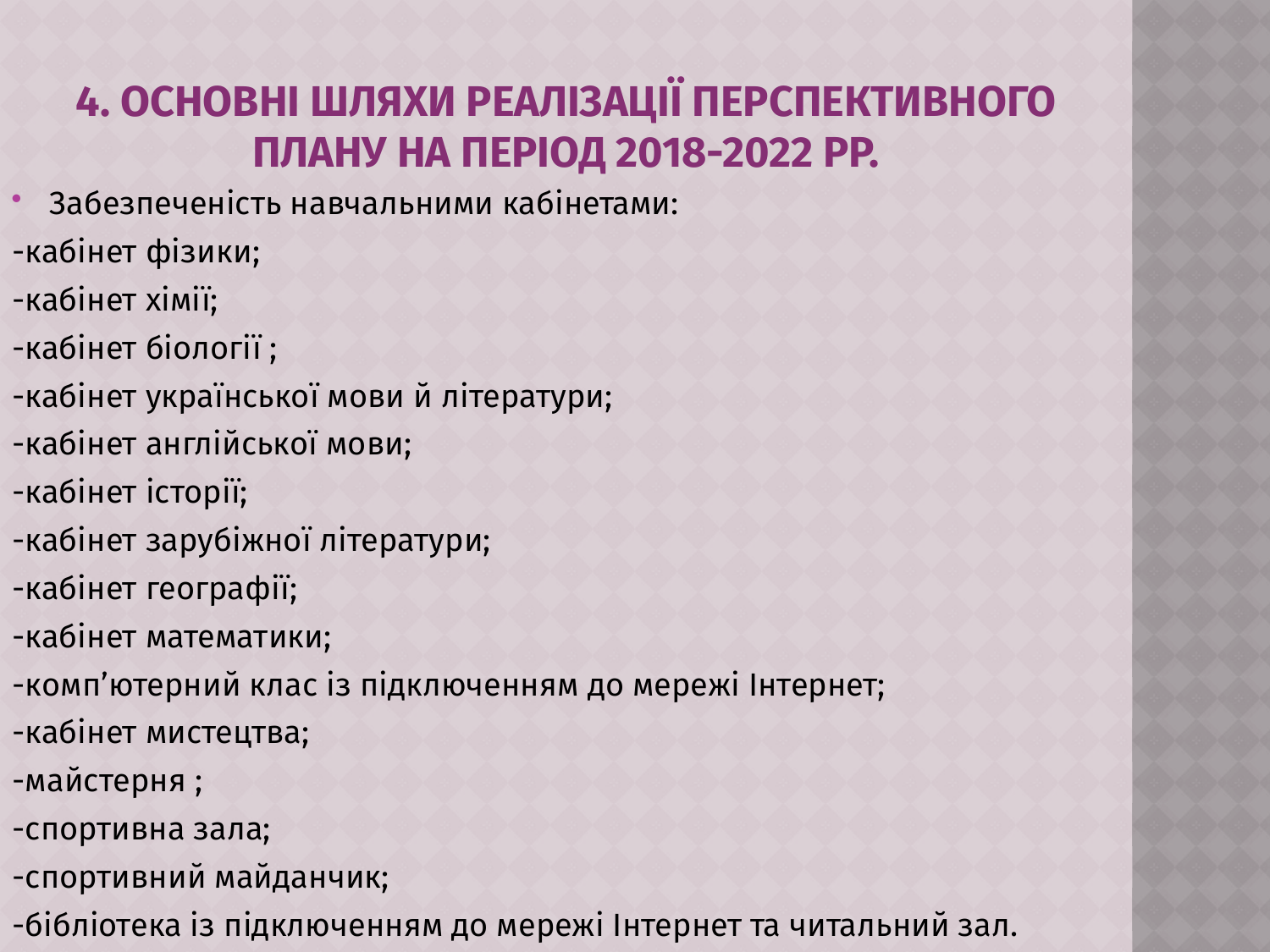

# 4. Основні шляхи реалізації перспективного плану на період 2018-2022 рр.
Забезпеченість навчальними кабінетами:
-кабінет фізики;
-кабінет хімії;
-кабінет біології ;
-кабінет української мови й літератури;
-кабінет англійської мови;
-кабінет історії;
-кабінет зарубіжної літератури;
-кабінет географії;
-кабінет математики;
-комп’ютерний клас із підключенням до мережі Інтернет;
-кабінет мистецтва;
-майстерня ;
-спортивна зала;
-спортивний майданчик;
-бібліотека із підключенням до мережі Інтернет та читальний зал.